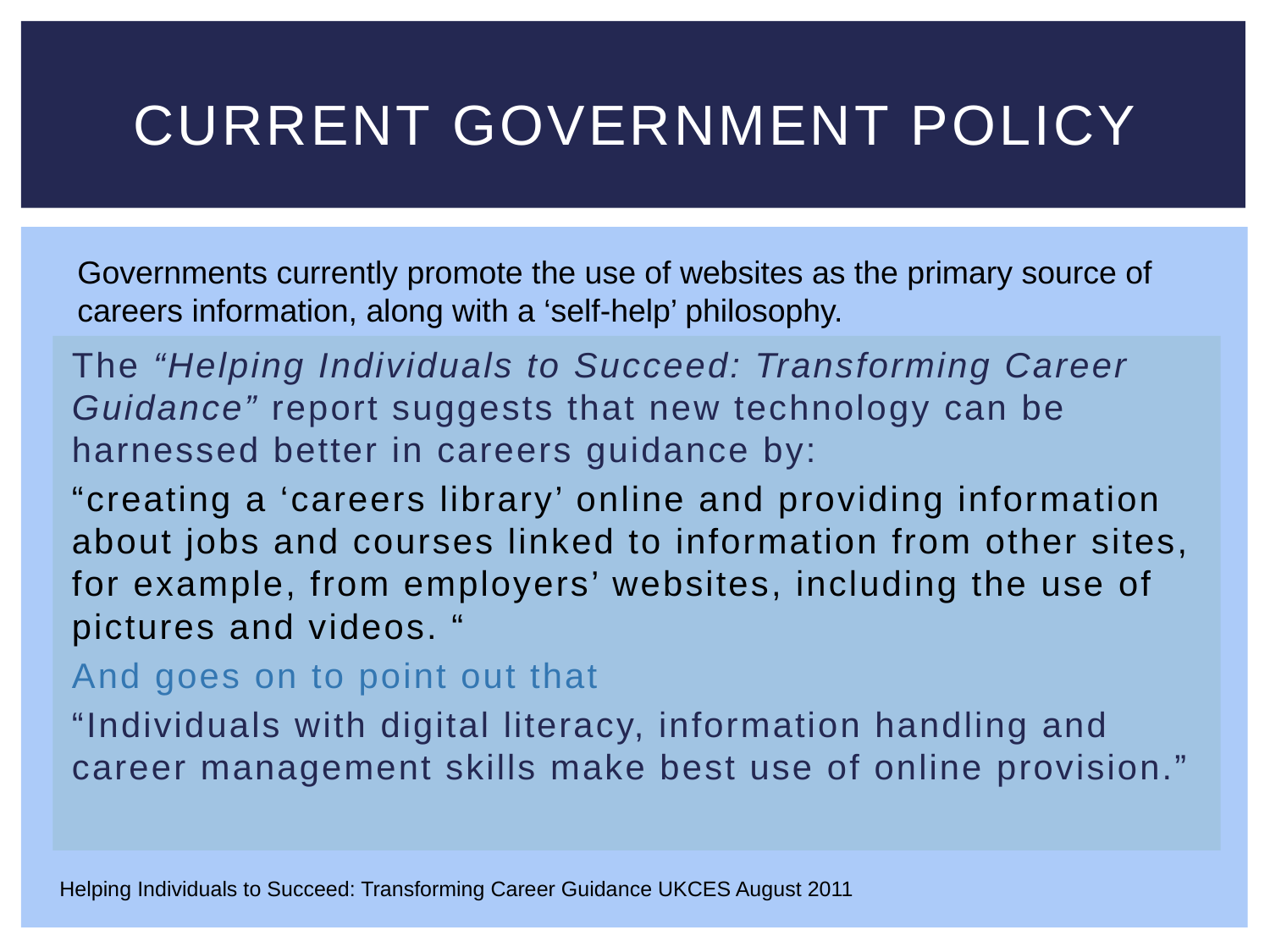

# Current government policy
Governments currently promote the use of websites as the primary source of careers information, along with a ‘self-help’ philosophy.
The “Helping Individuals to Succeed: Transforming Career Guidance” report suggests that new technology can be harnessed better in careers guidance by:
“creating a ‘careers library’ online and providing information about jobs and courses linked to information from other sites, for example, from employers’ websites, including the use of pictures and videos. “
And goes on to point out that
“Individuals with digital literacy, information handling and career management skills make best use of online provision.”

Helping Individuals to Succeed: Transforming Career Guidance UKCES August 2011